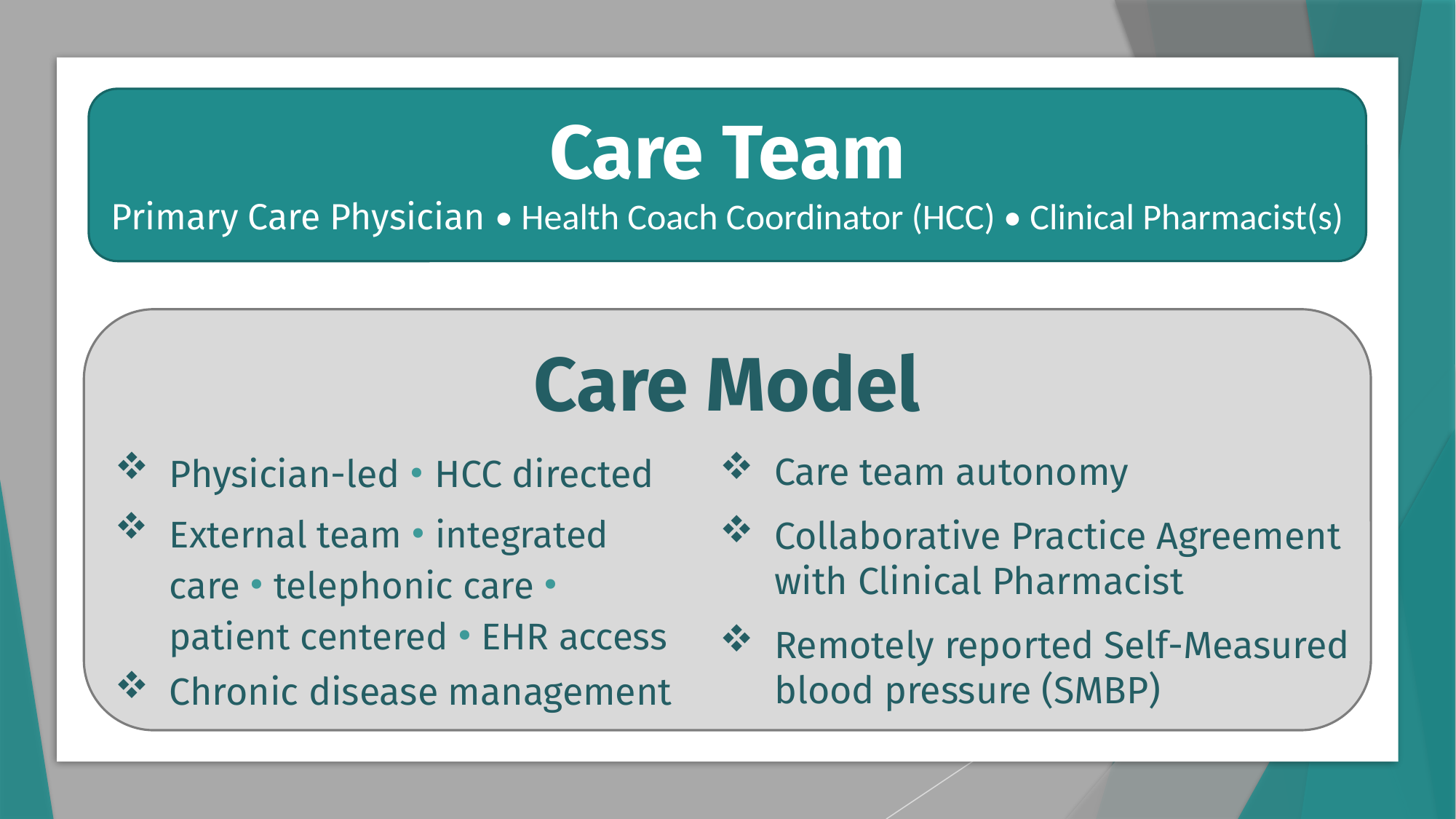

Care Team
Primary Care Physician • Health Coach Coordinator (HCC) • Clinical Pharmacist(s)
Care Model

Physician-led • HCC directed
External team • integrated care • telephonic care • patient centered • EHR access
Chronic disease management
Care team autonomy
Collaborative Practice Agreement with Clinical Pharmacist
Remotely reported Self-Measured blood pressure (SMBP)